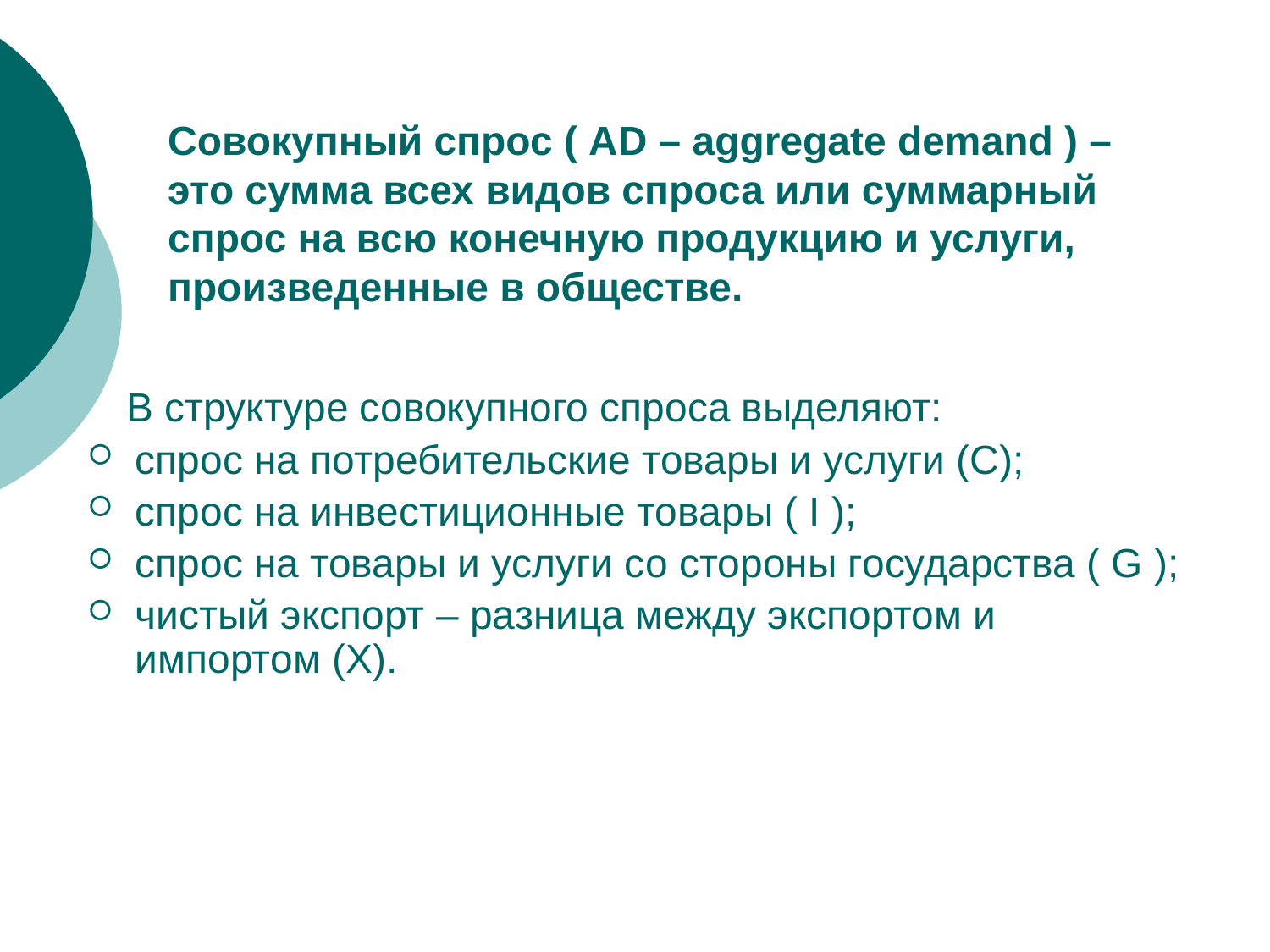

# Совокупный спрос ( AD – aggregate demand ) – это сумма всех видов спроса или суммарный спрос на всю конечную продукцию и услуги, произведенные в обществе.

    В структуре совокупного спроса выделяют:
спрос на потребительские товары и услуги (C);
спрос на инвестиционные товары ( I );
спрос на товары и услуги со стороны государства ( G );
чистый экспорт – разница между экспортом и импортом (X).